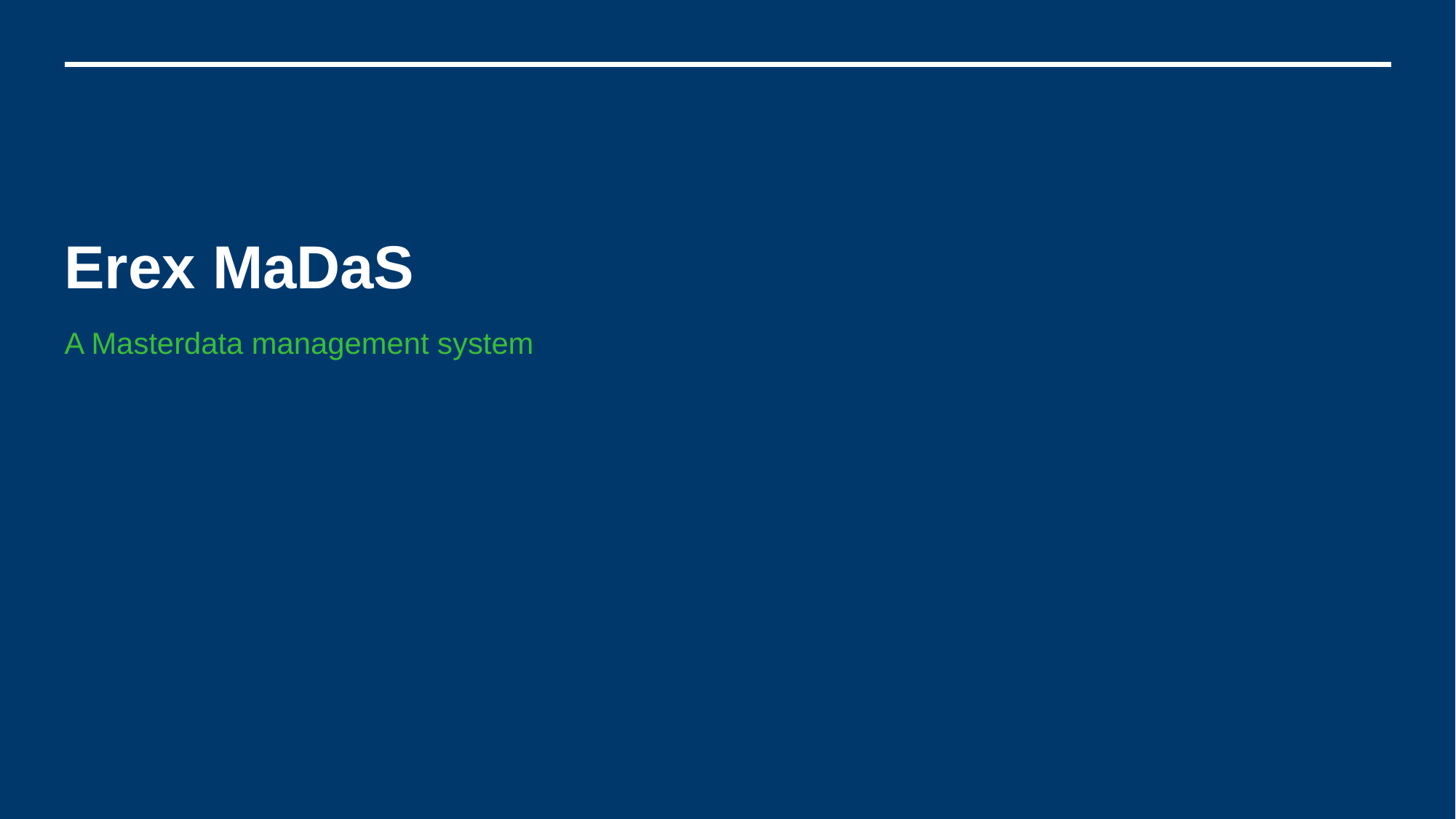

# Erex MaDaS
A Masterdata management system